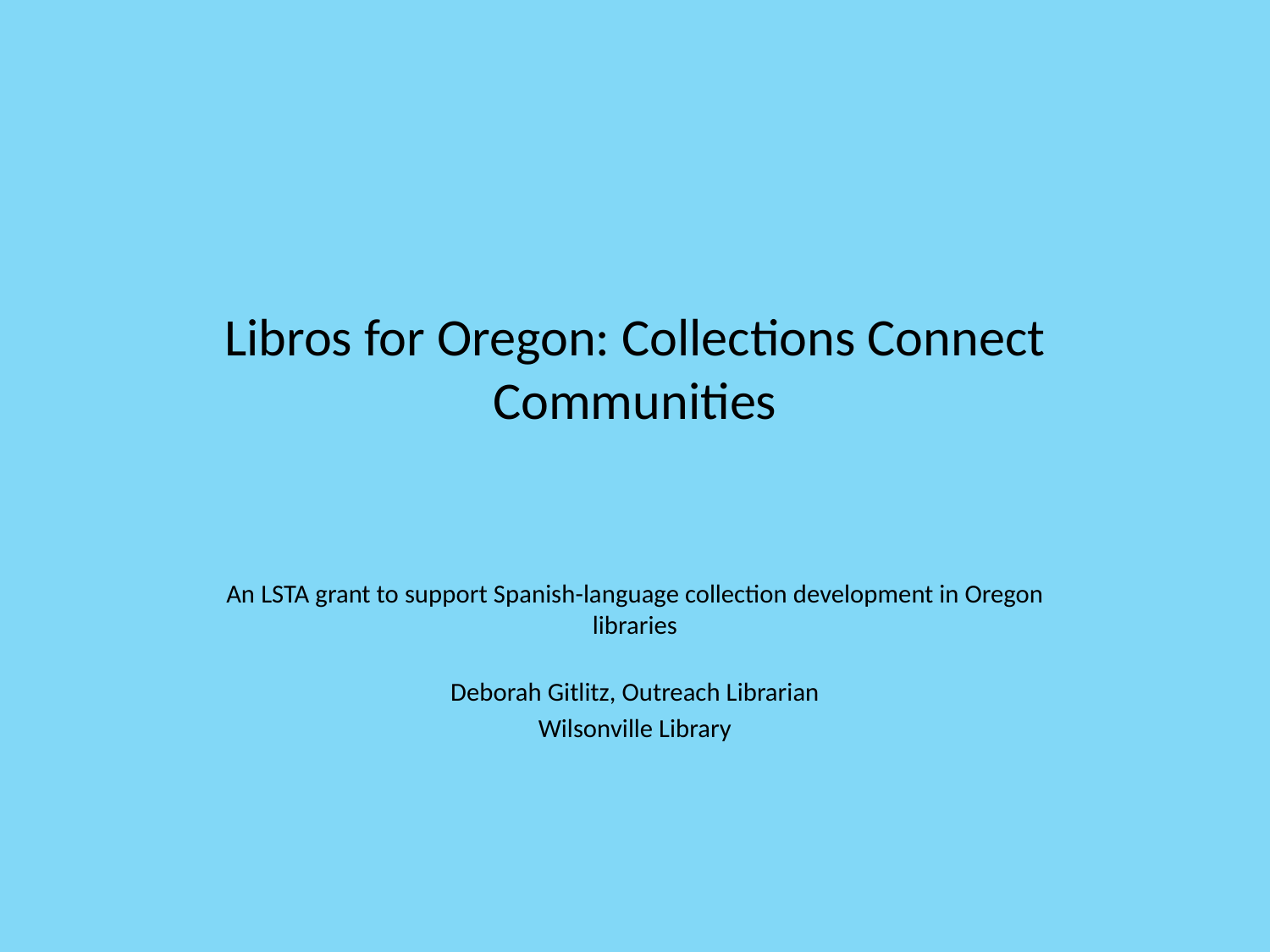

# Libros for Oregon: Collections Connect Communities
An LSTA grant to support Spanish-language collection development in Oregon libraries
Deborah Gitlitz, Outreach Librarian
Wilsonville Library